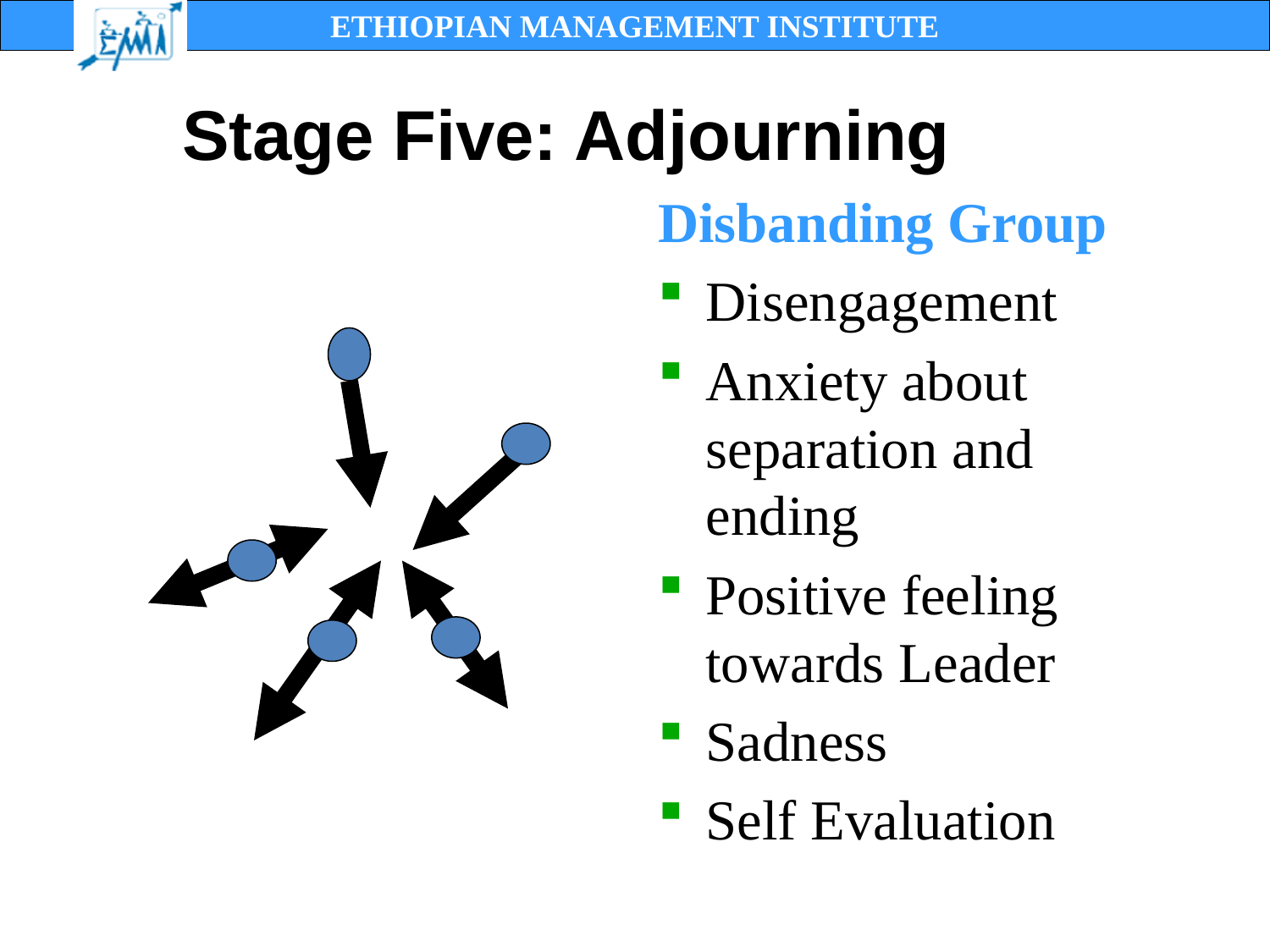

Stage Five: Adjourning
Disbanding Group
Disengagement
Anxiety about separation and ending
Positive feeling towards Leader
Sadness
Self Evaluation